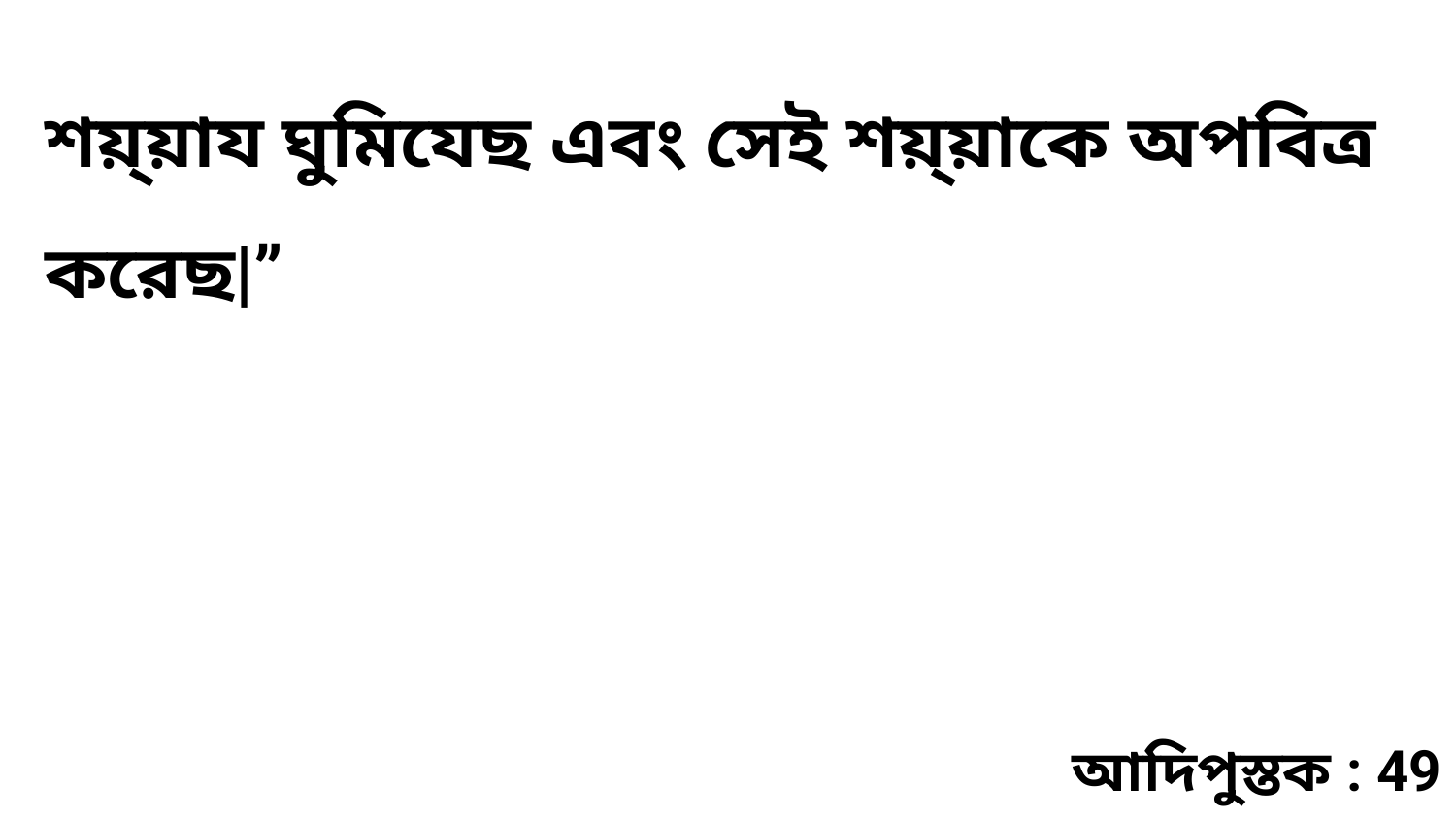

শয়্য়ায ঘুমিযেছ এবং সেই শয়্য়াকে অপবিত্র করেছ|”
আদিপুস্তক : 49